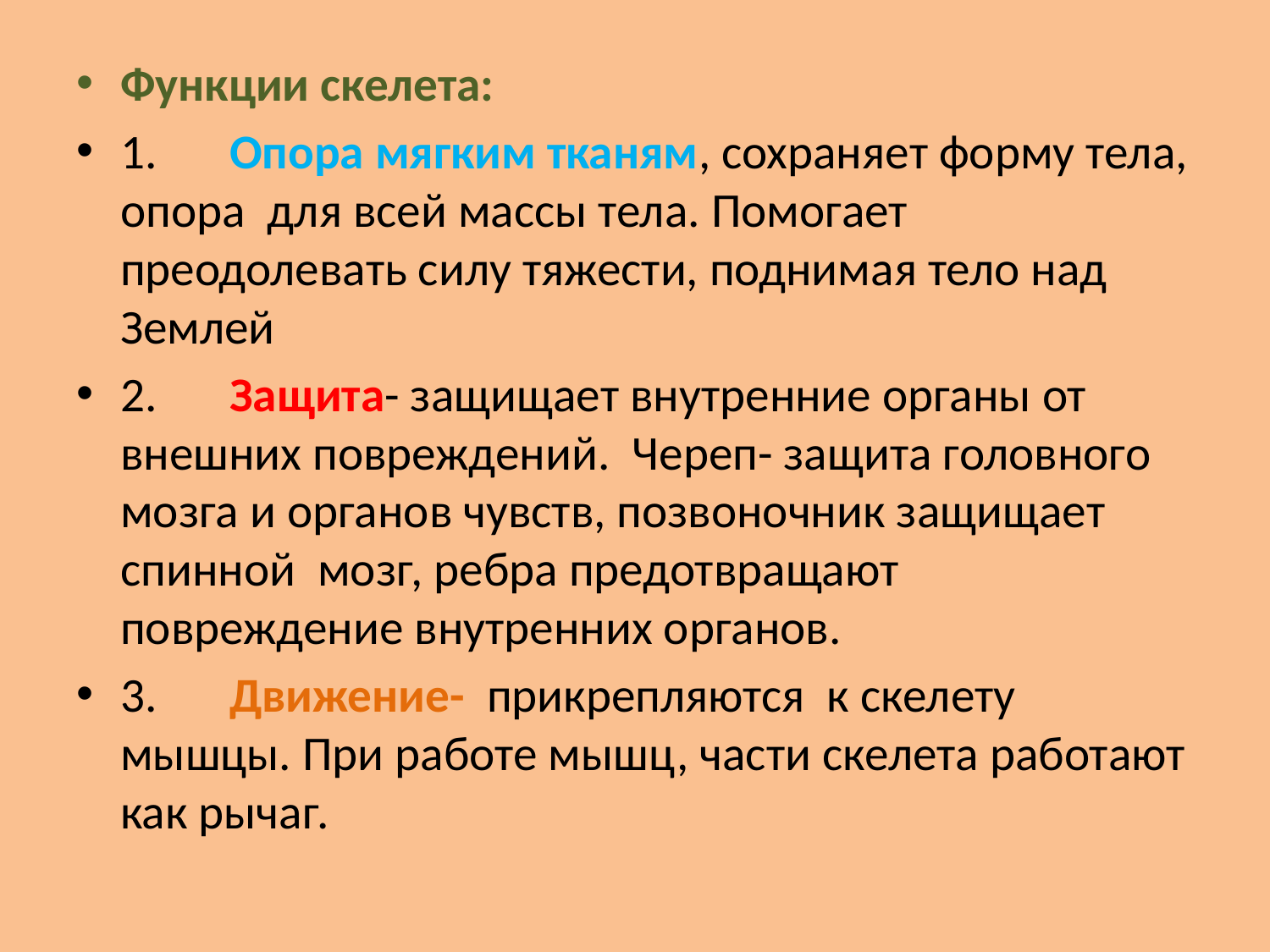

Функции скелета:
1.	Опора мягким тканям, сохраняет форму тела, опора  для всей массы тела. Помогает преодолевать силу тяжести, поднимая тело над Землей
2.	Защита- защищает внутренние органы от внешних повреждений.  Череп- защита головного мозга и органов чувств, позвоночник защищает спинной  мозг, ребра предотвращают повреждение внутренних органов.
3.	Движение-  прикрепляются  к скелету  мышцы. При работе мышц, части скелета работают как рычаг.